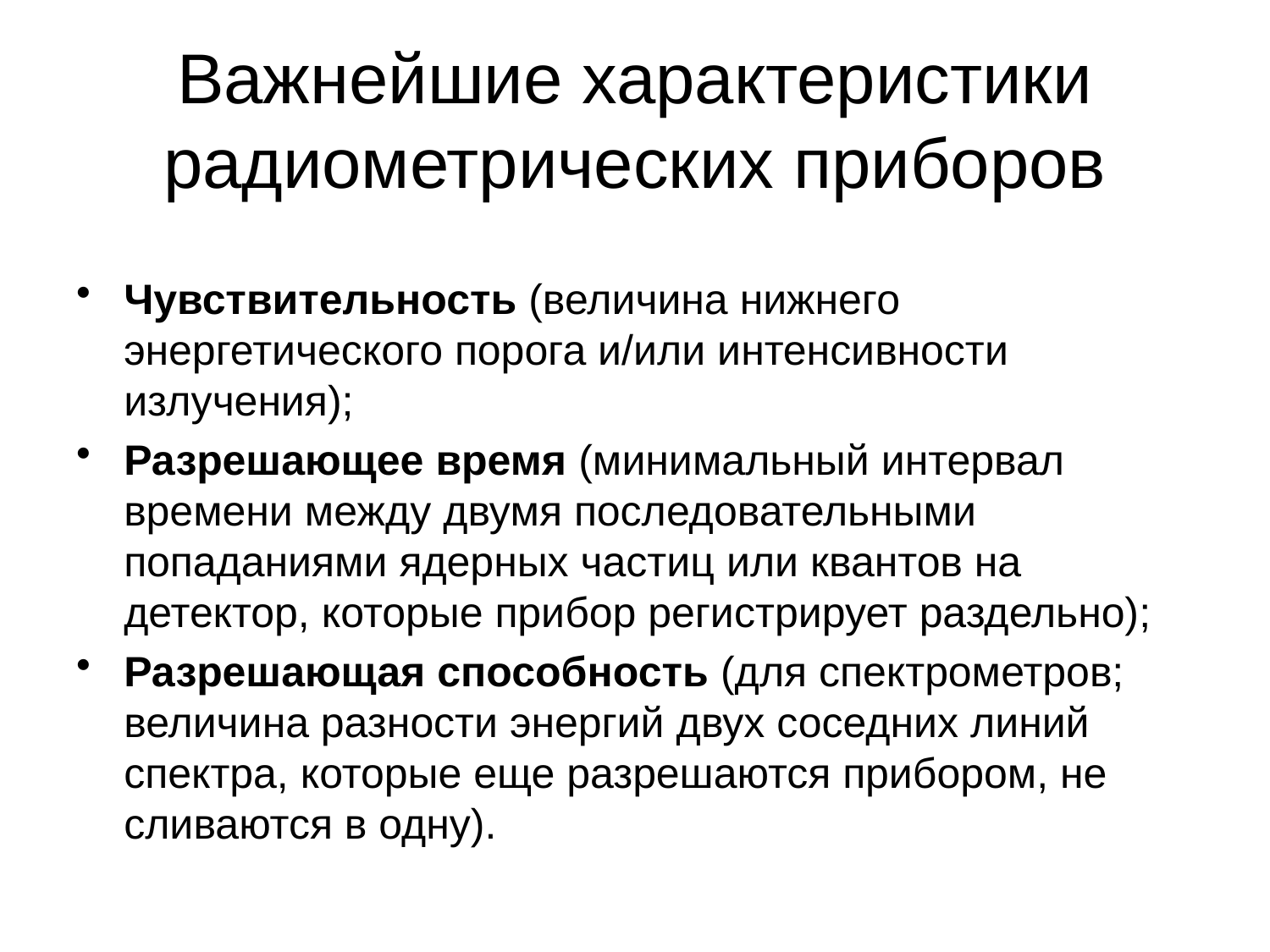

# Важнейшие характеристики радиометрических приборов
Чувствительность (величина нижнего энергетического порога и/или интенсивности излучения);
Разрешающее время (минимальный интервал времени между двумя последовательными попаданиями ядерных частиц или квантов на детектор, которые прибор регистрирует раздельно);
Разрешающая способность (для спектрометров; величина разности энергий двух соседних линий спектра, которые еще разрешаются прибором, не сливаются в одну).